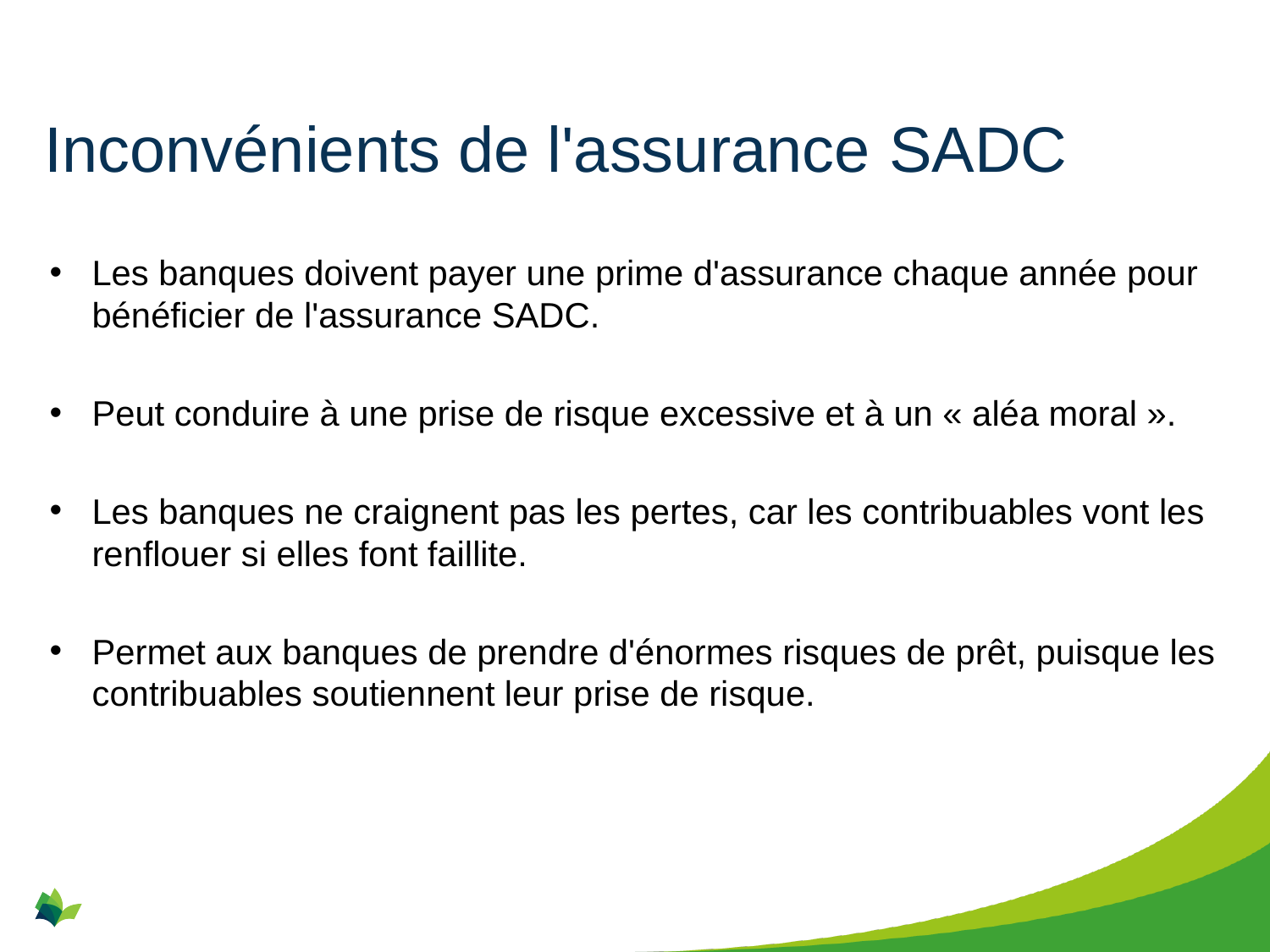

# Inconvénients de l'assurance SADC
Les banques doivent payer une prime d'assurance chaque année pour bénéficier de l'assurance SADC.
Peut conduire à une prise de risque excessive et à un « aléa moral ».
Les banques ne craignent pas les pertes, car les contribuables vont les renflouer si elles font faillite.
Permet aux banques de prendre d'énormes risques de prêt, puisque les contribuables soutiennent leur prise de risque.